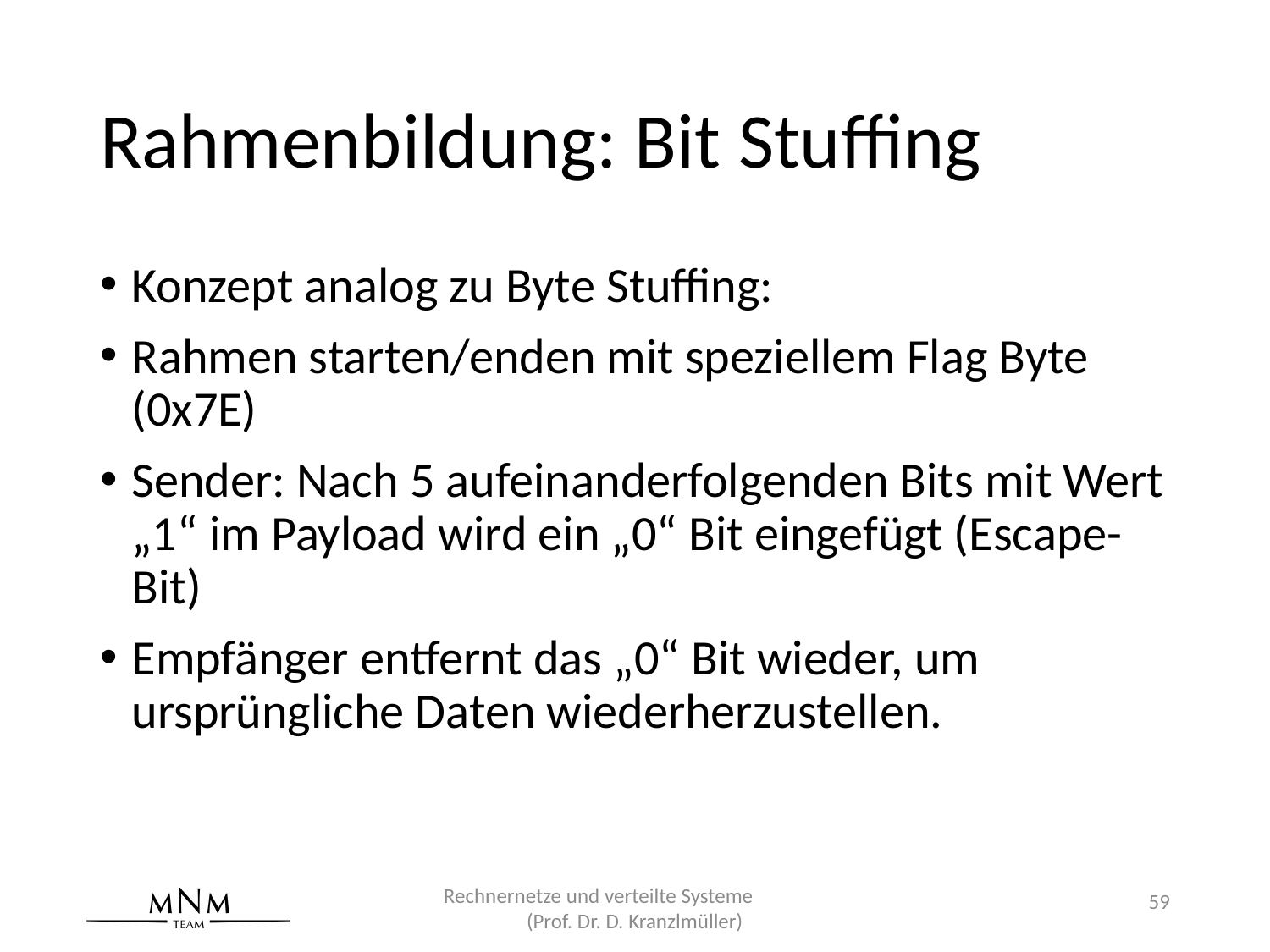

# Rahmenbildung: Bit Stuffing
Konzept analog zu Byte Stuffing:
Rahmen starten/enden mit speziellem Flag Byte (0x7E)
Sender: Nach 5 aufeinanderfolgenden Bits mit Wert „1“ im Payload wird ein „0“ Bit eingefügt (Escape-Bit)
Empfänger entfernt das „0“ Bit wieder, um ursprüngliche Daten wiederherzustellen.
Rechnernetze und verteilte Systeme                (Prof. Dr. D. Kranzlmüller)